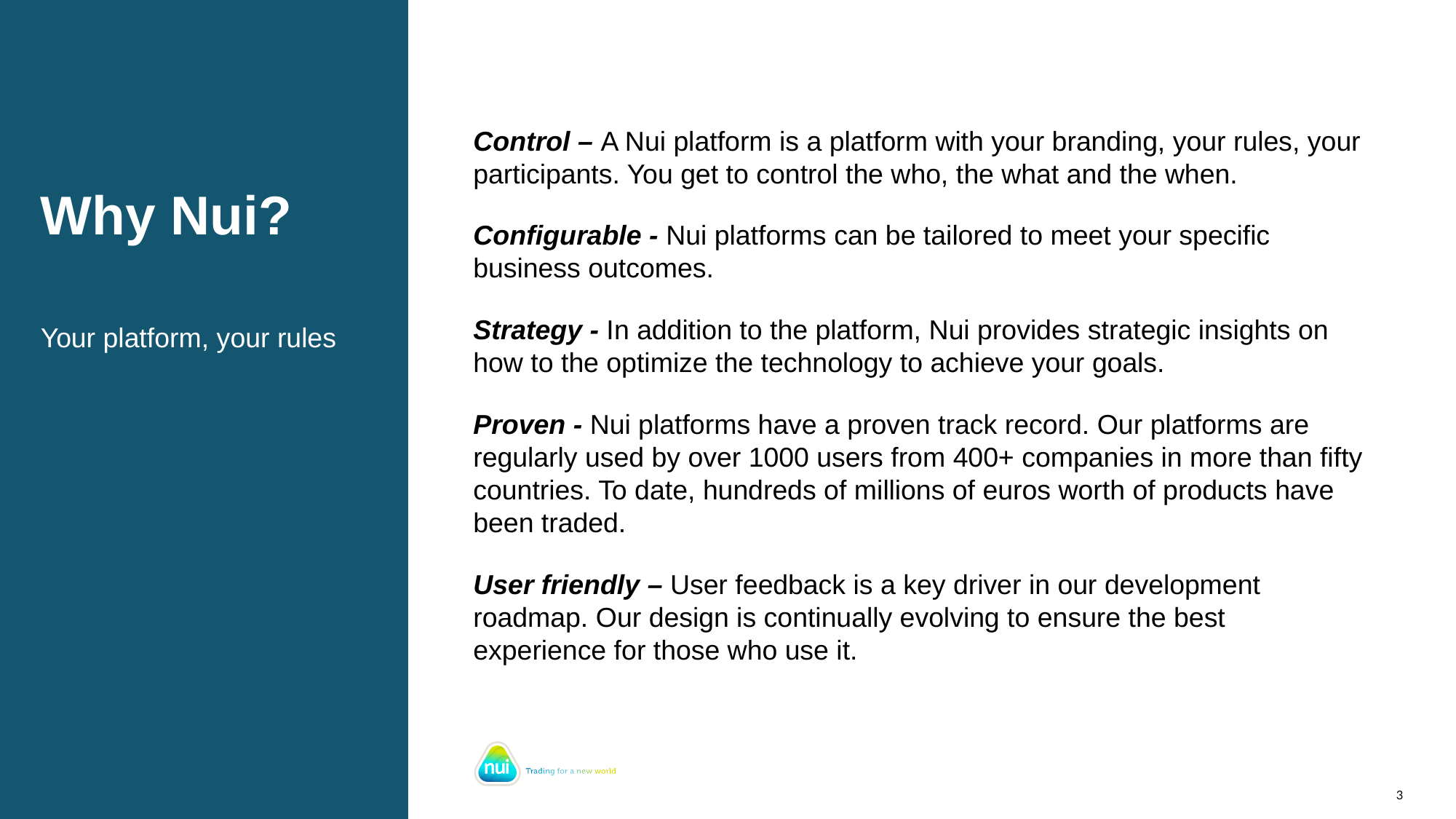

Control – A Nui platform is a platform with your branding, your rules, your participants. You get to control the who, the what and the when.
Configurable - Nui platforms can be tailored to meet your specific business outcomes.
Strategy - In addition to the platform, Nui provides strategic insights on how to the optimize the technology to achieve your goals.
Proven - Nui platforms have a proven track record. Our platforms are regularly used by over 1000 users from 400+ companies in more than fifty countries. To date, hundreds of millions of euros worth of products have been traded.
User friendly – User feedback is a key driver in our development roadmap. Our design is continually evolving to ensure the best experience for those who use it.

# Why Nui?
Your platform, your rules